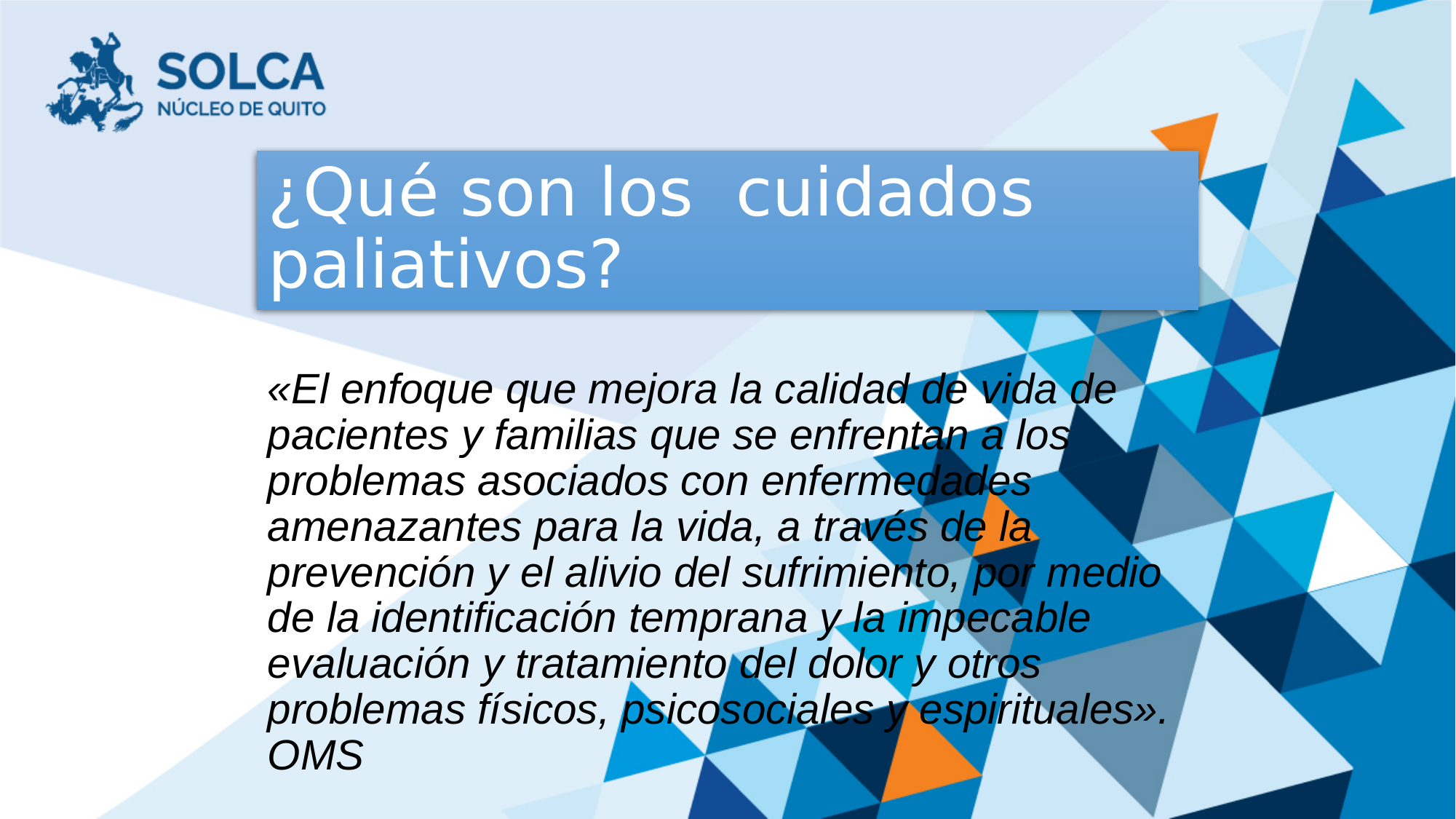

# ¿Qué son los  cuidados paliativos?
«El enfoque que mejora la calidad de vida de pacientes y familias que se enfrentan a los problemas asociados con enfermedades amenazantes para la vida, a través de la prevención y el alivio del sufrimiento, por medio de la identificación temprana y la impecable evaluación y tratamiento del dolor y otros problemas físicos, psicosociales y espirituales». OMS